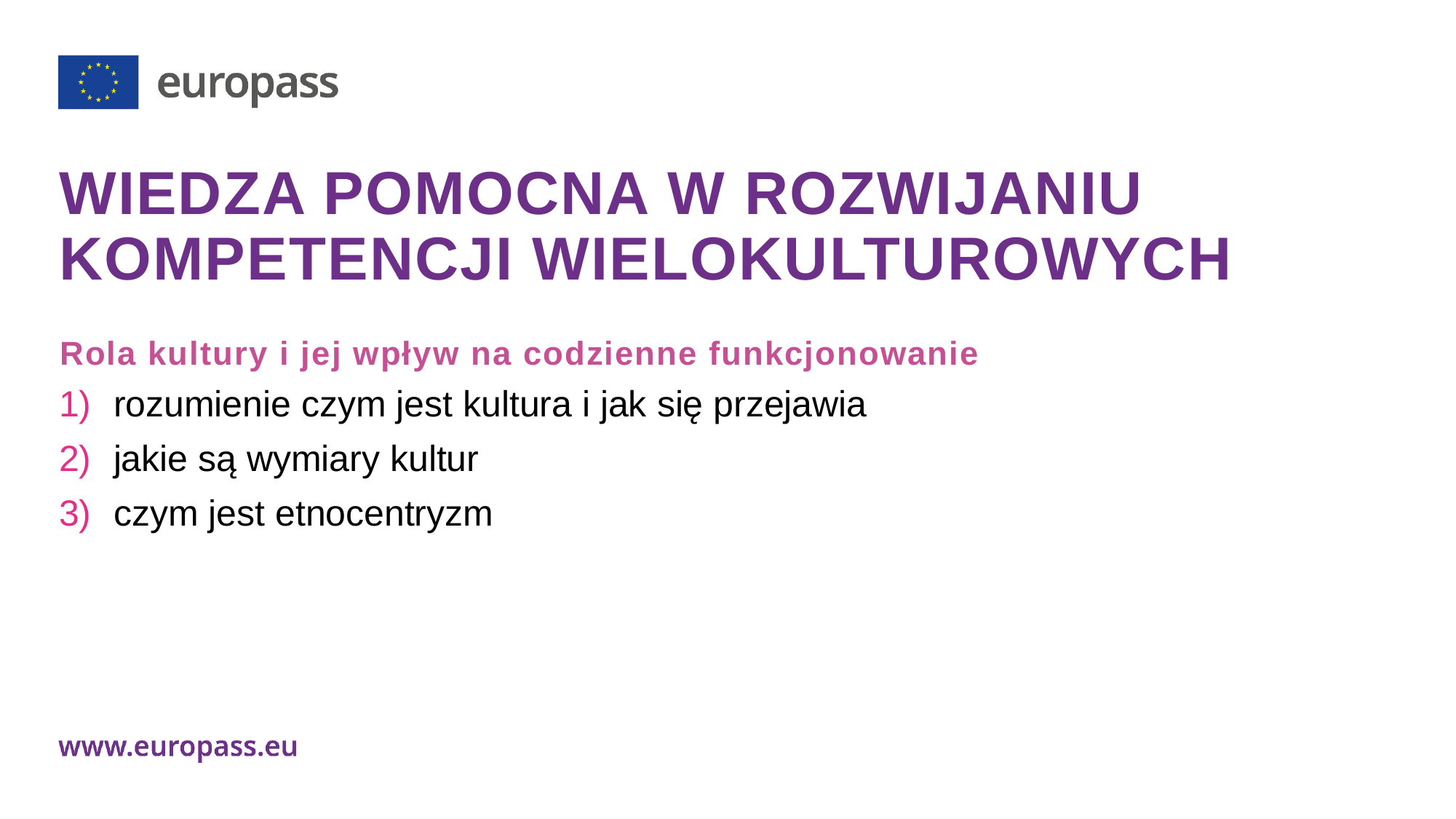

# WIEDZA POMOCNA W ROZWIJANIU KOMPETENCJI WIELOKULTUROWYCH
Rola kultury i jej wpływ na codzienne funkcjonowanie
rozumienie czym jest kultura i jak się przejawia
jakie są wymiary kultur
czym jest etnocentryzm